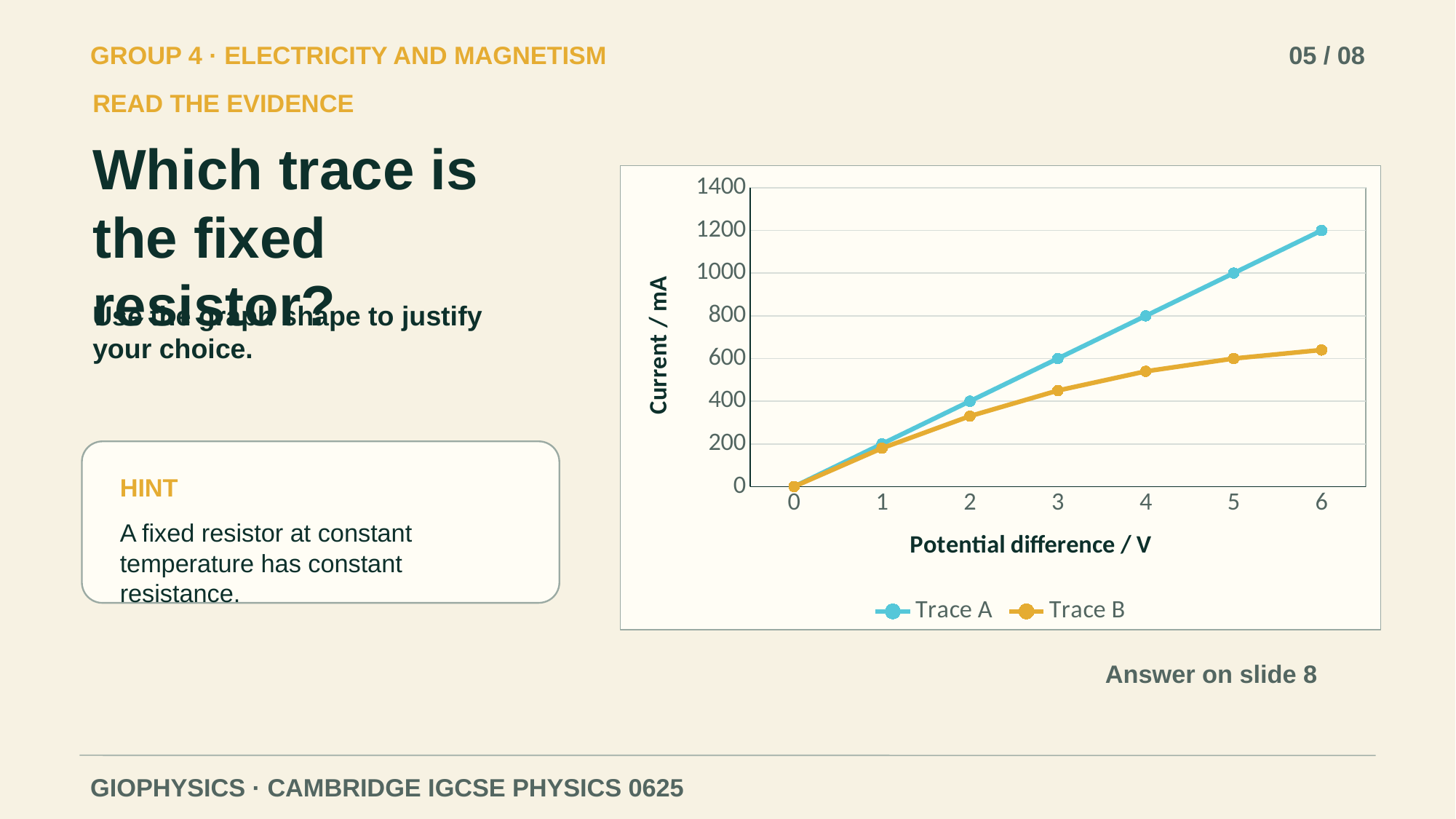

GROUP 4 · ELECTRICITY AND MAGNETISM
05 / 08
READ THE EVIDENCE
Which trace is the fixed resistor?

### Chart

| Category |  |  |
|---|---|---|
| 0 | 0.0 | 0.0 |
| 1 | 200.0 | 180.0 |
| 2 | 400.0 | 330.0 |
| 3 | 600.0 | 450.0 |
| 4 | 800.0 | 540.0 |
| 5 | 1000.0 | 600.0 |
| 6 | 1200.0 | 640.0 |
Use the graph shape to justify your choice.

HINT
A fixed resistor at constant temperature has constant resistance.
Answer on slide 8

GIOPHYSICS · CAMBRIDGE IGCSE PHYSICS 0625